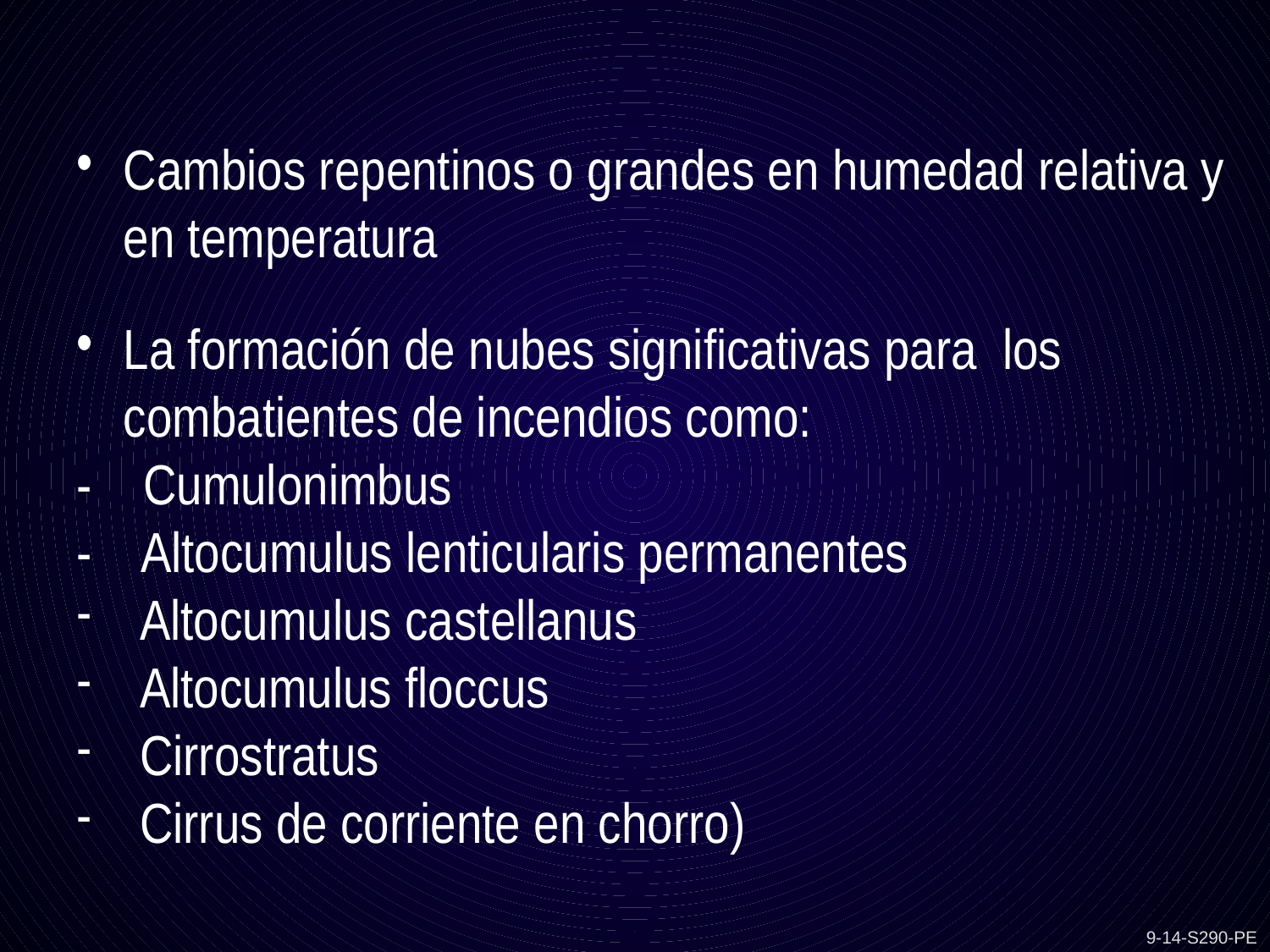

Cambios repentinos o grandes en humedad relativa y en temperatura
La formación de nubes significativas para  los combatientes de incendios como:
-    Cumulonimbus
-    Altocumulus lenticularis permanentes
Altocumulus castellanus
Altocumulus floccus
Cirrostratus
Cirrus de corriente en chorro)